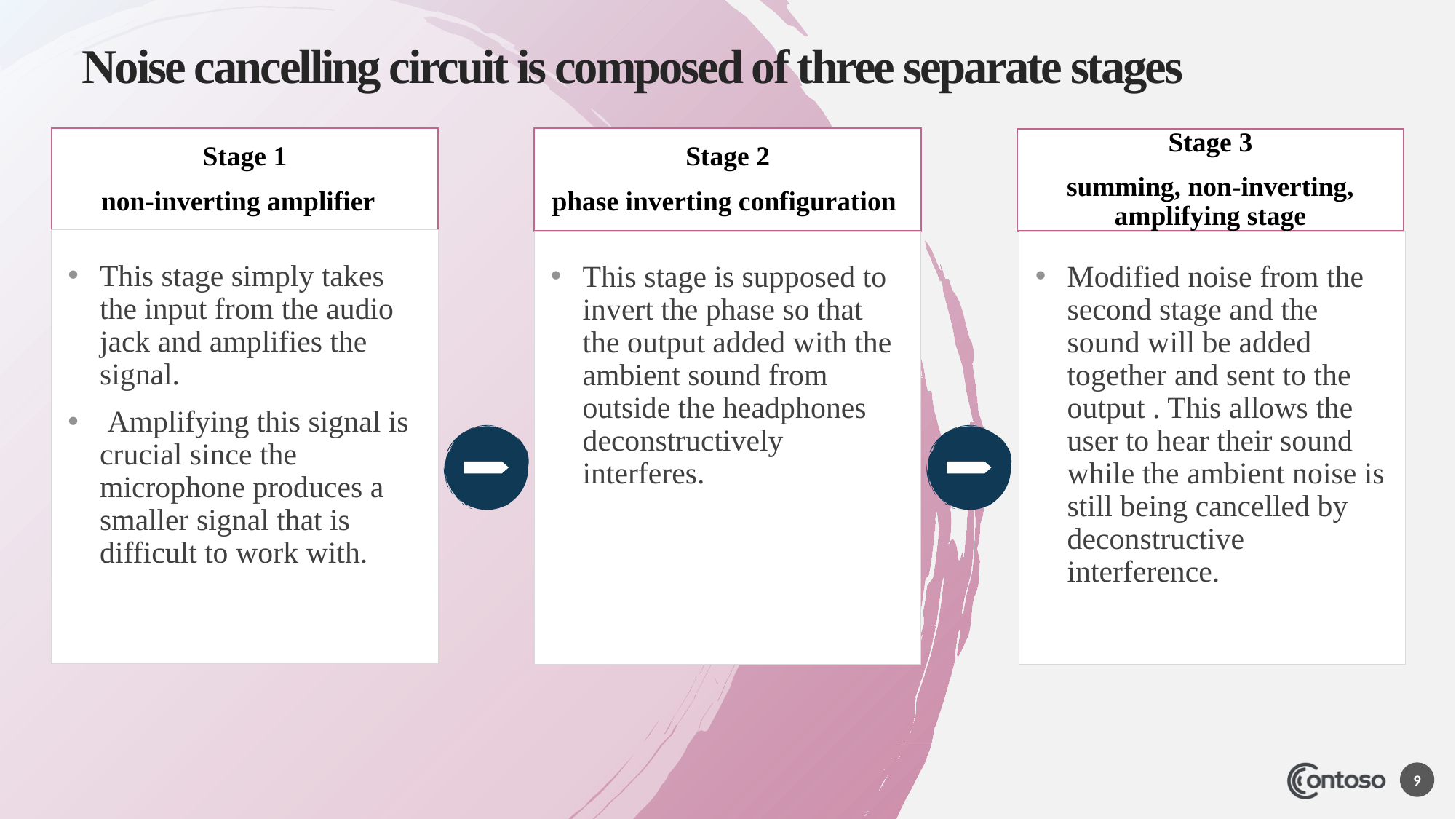

# Noise cancelling circuit is composed of three separate stages
Stage 1
non-inverting amplifier
Stage 2
phase inverting configuration
Stage 3
summing, non-inverting, amplifying stage
This stage simply takes the input from the audio jack and amplifies the signal.
 Amplifying this signal is crucial since the microphone produces a smaller signal that is difficult to work with.

This stage is supposed to invert the phase so that the output added with the ambient sound from outside the headphones deconstructively interferes.

Modified noise from the second stage and the  sound will be added together and sent to the output . This allows the user to hear their sound while the ambient noise is still being cancelled by deconstructive interference.

9